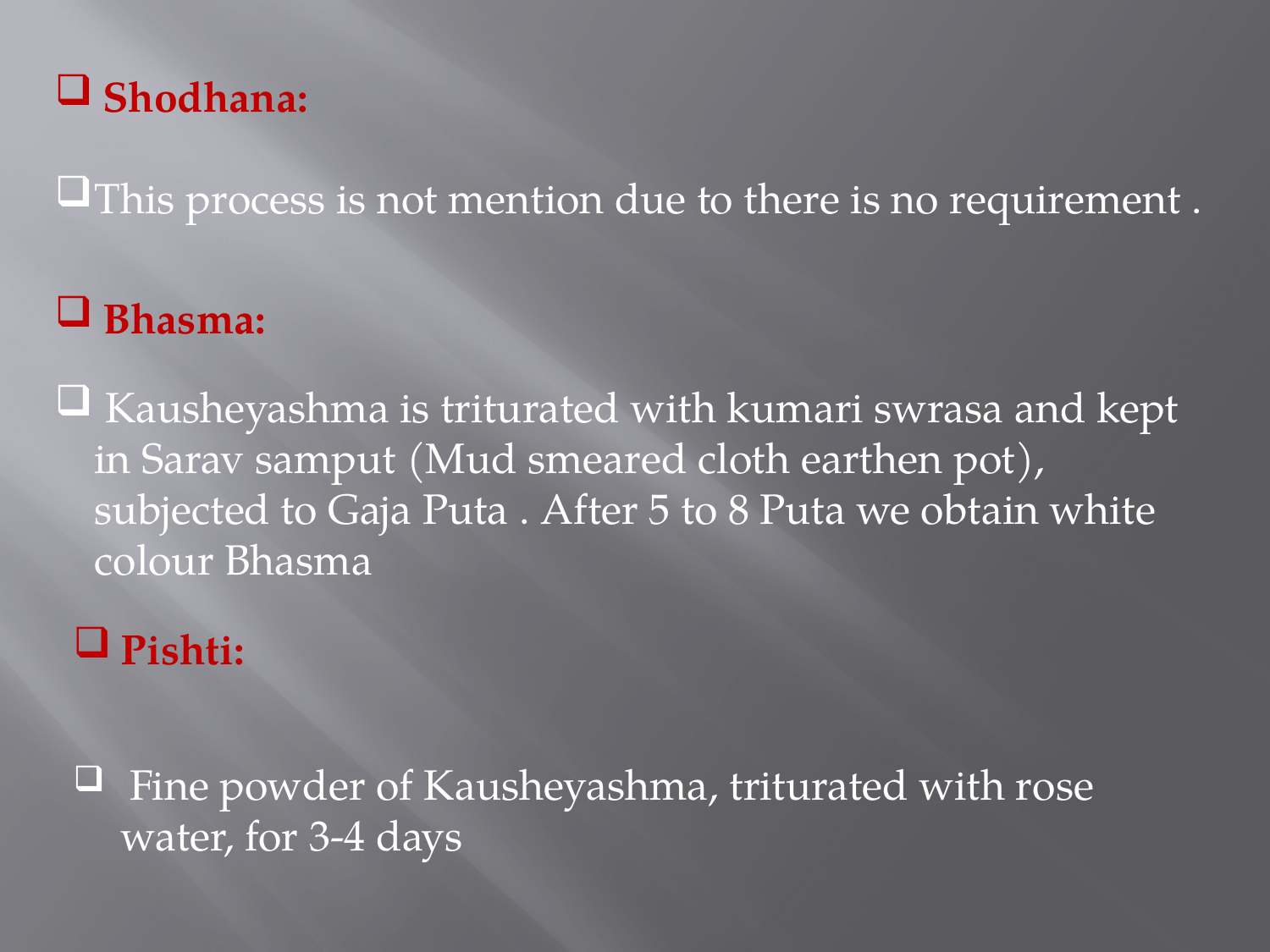

Shodhana:

This process is not mention due to there is no requirement .
Bhasma:

 Kausheyashma is triturated with kumari swrasa and kept in Sarav samput (Mud smeared cloth earthen pot), subjected to Gaja Puta . After 5 to 8 Puta we obtain white colour Bhasma
Pishti:

 Fine powder of Kausheyashma, triturated with rose water, for 3-4 days